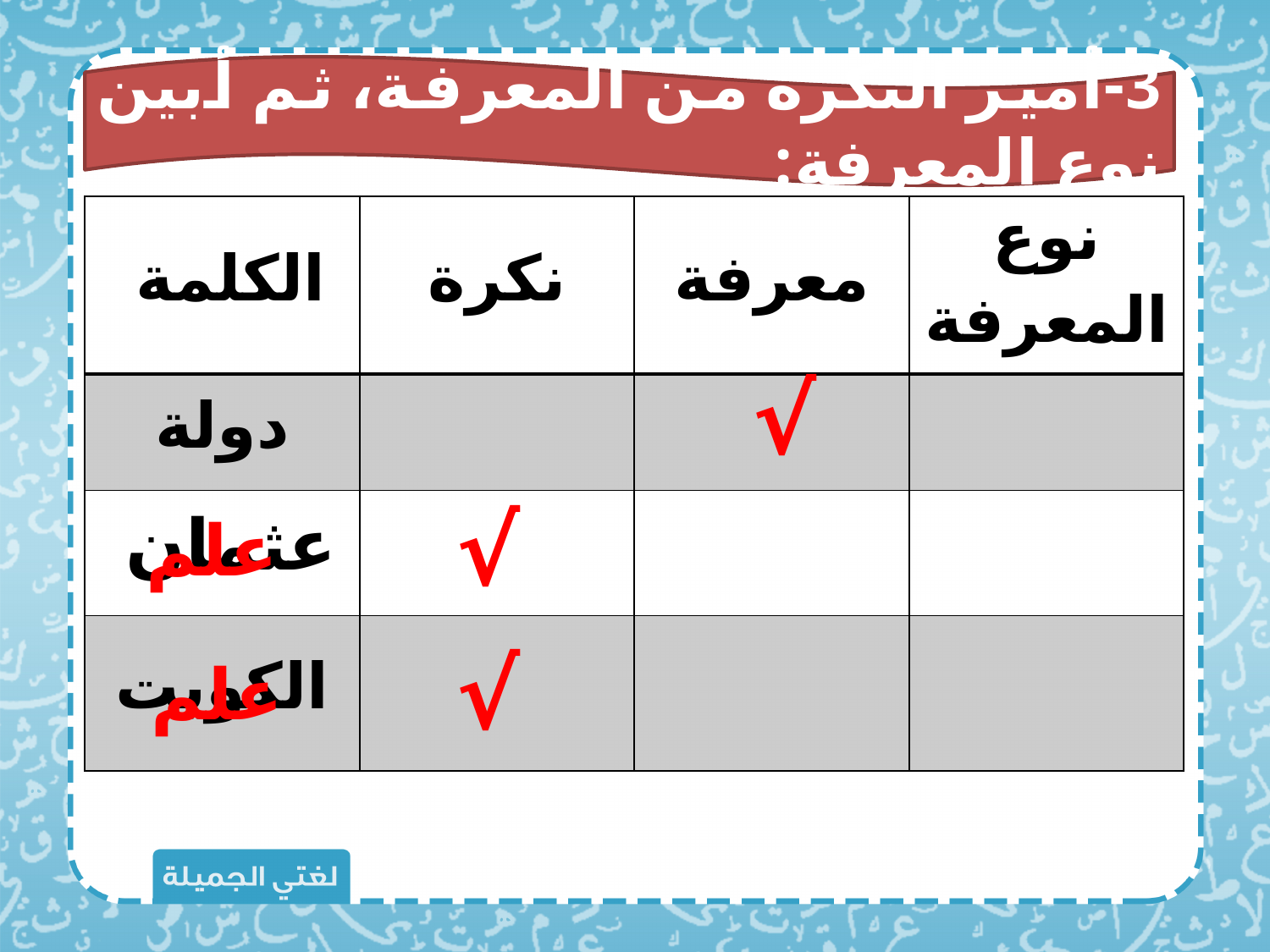

3-أميز النكرة من المعرفة، ثم أبين نوع المعرفة:
| الكلمة | نكرة | معرفة | نوع المعرفة |
| --- | --- | --- | --- |
| دولة |  |  |  |
| عثمان |  |  |  |
| الكويت |  |  |  |
√
√
علم
√
علم